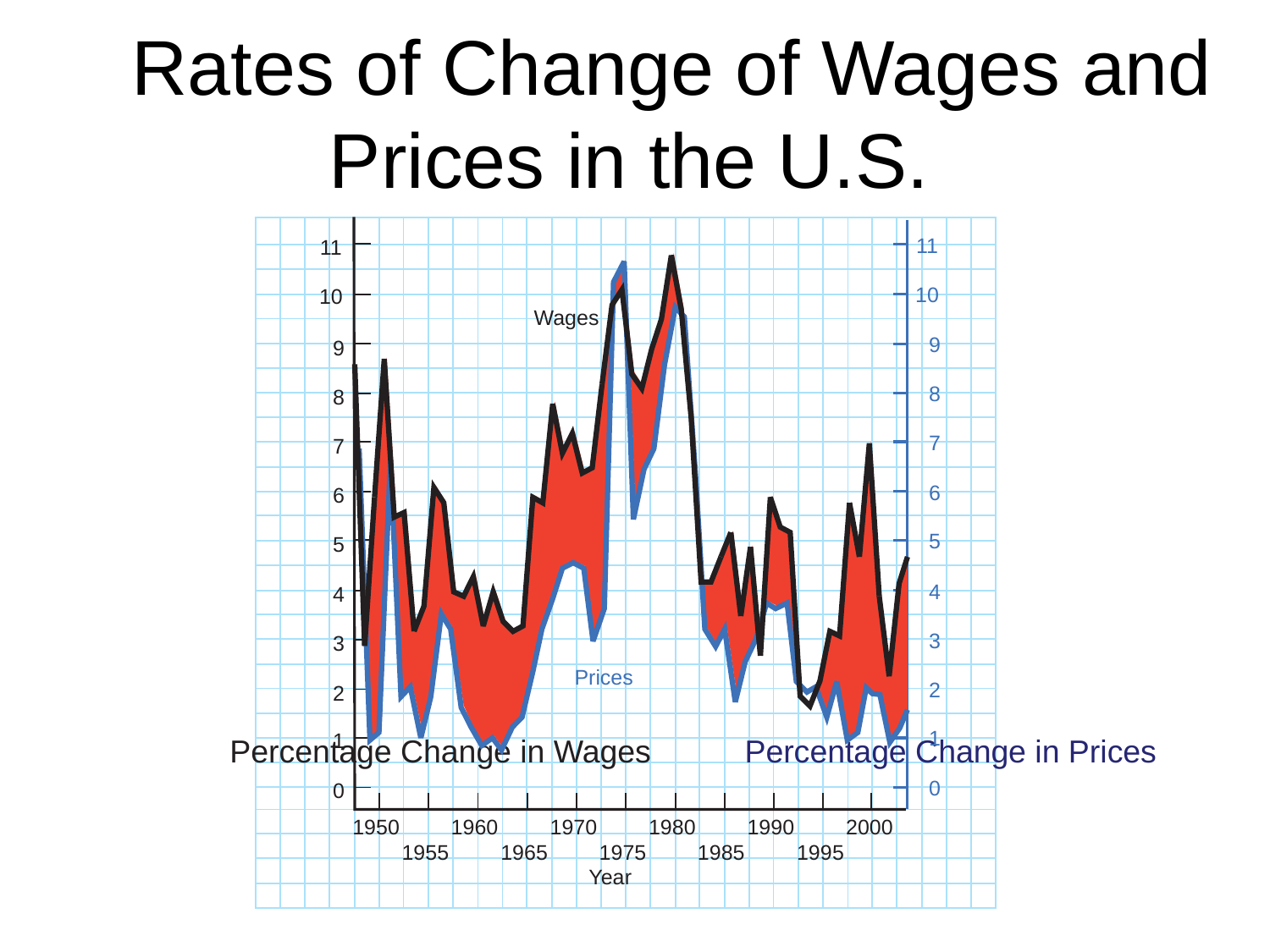

# Rates of Change of Wages and Prices in the U.S.

11
11

10
10

Wages

9
9
8
8
7
7

6
6

5
5
4
4

3
3

Prices
2
2
1
1
Percentage Change in Wages
Percentage Change in Prices
0
0
1950
1960
1970
1980
1990
2000
1965
1975
1955
1985
1995
Year